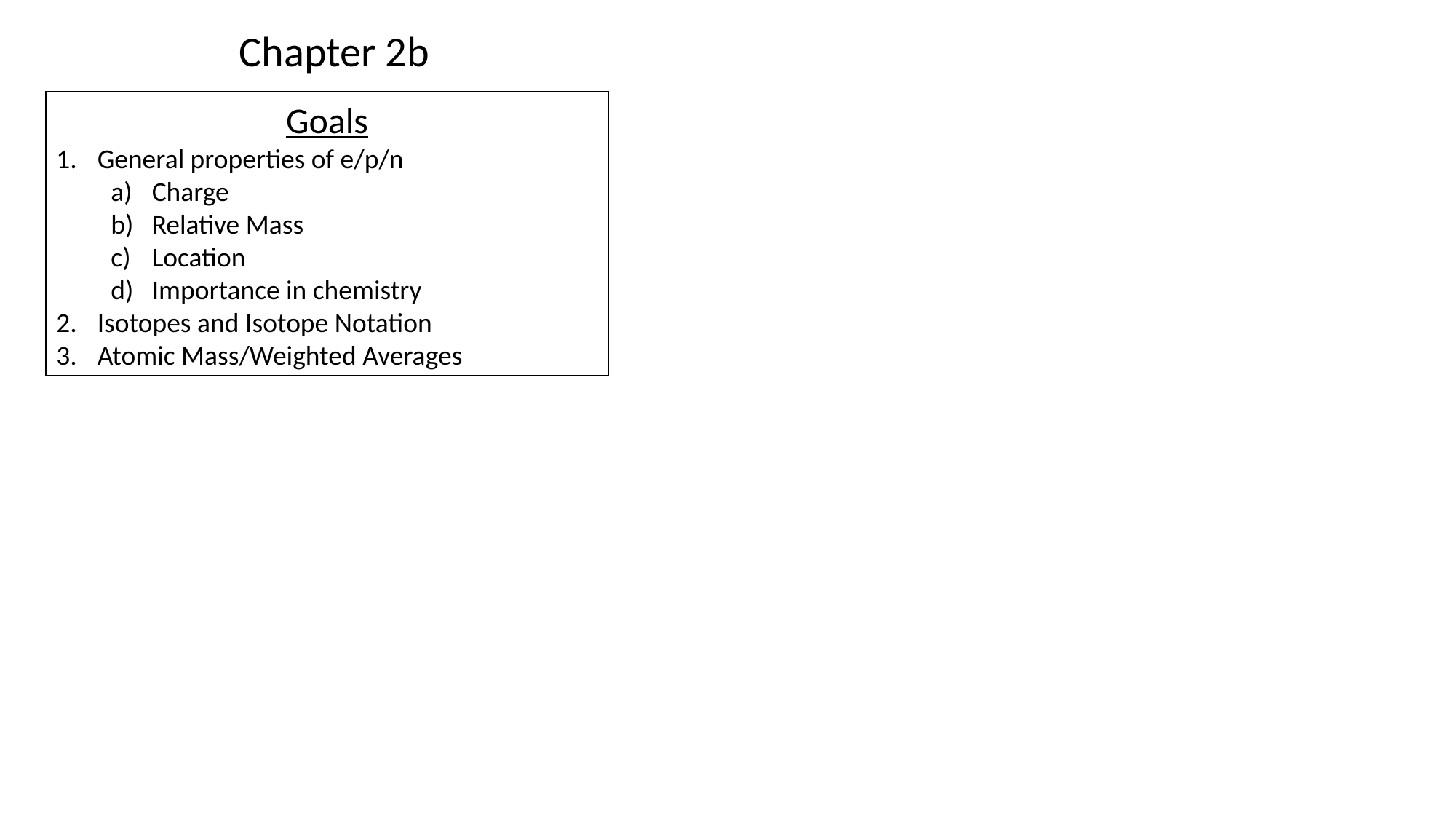

Chapter 2b
Goals
General properties of e/p/n
Charge
Relative Mass
Location
Importance in chemistry
Isotopes and Isotope Notation
Atomic Mass/Weighted Averages